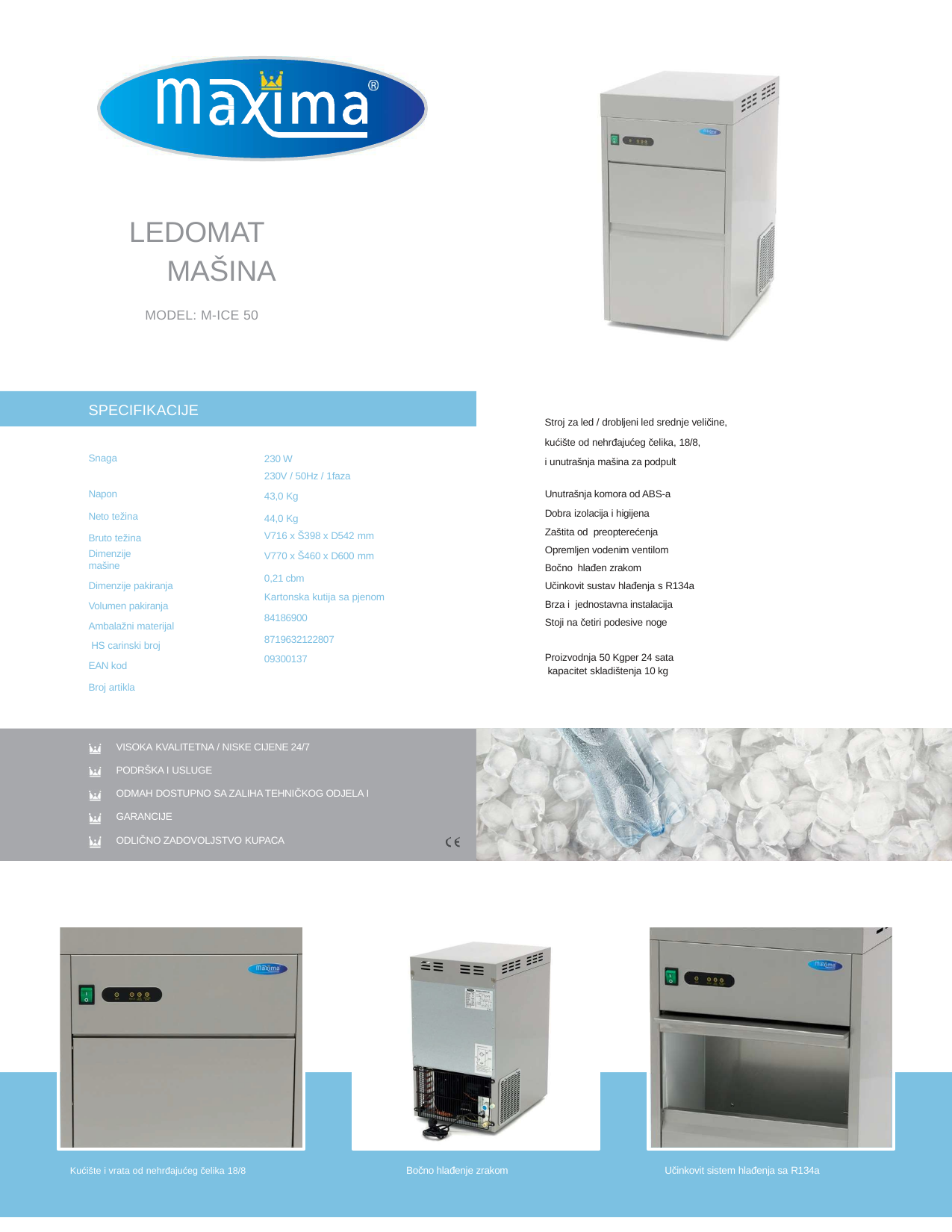

LEDOMAT MAŠINA
MODEL: M-ICE 50

SPECIFIKACIJE
Stroj za led / drobljeni led srednje veličine,
kućište od nehrđajućeg čelika, 18/8,
i unutrašnja mašina za podpult
Snaga  Napon
Neto težina  Bruto težina
Dimenzije mašine
Dimenzije pakiranja  Volumen pakiranja  Ambalažni materijal  HS carinski broj  EAN kod
Broj artikla
230 W
230V / 50Hz / 1faza
43,0 Kg
44,0 Kg
V716 x Š398 x D542 mm
V770 x Š460 x D600 mm
0,21 cbm
Kartonska kutija sa pjenom
84186900
8719632122807
09300137
Unutrašnja komora od ABS-a
Dobra izolacija i higijena
Zaštita od  preopterećenja
Opremljen vodenim ventilom
Bočno  hlađen zrakom
Učinkovit sustav hlađenja s R134a
Brza i  jednostavna instalacija
Stoji na četiri podesive noge
Proizvodnja 50 Kgper 24 sata
 kapacitet skladištenja 10 kg

VISOKA KVALITETNA / NISKE CIJENE 24/7
PODRŠKA I USLUGE
ODMAH DOSTUPNO SA ZALIHA TEHNIČKOG ODJELA I  GARANCIJE

ODLIČNO ZADOVOLJSTVO KUPACA

Učinkovit sistem hlađenja sa R134a
Bočno hlađenje zrakom
Kućište i vrata od nehrđajućeg čelika 18/8